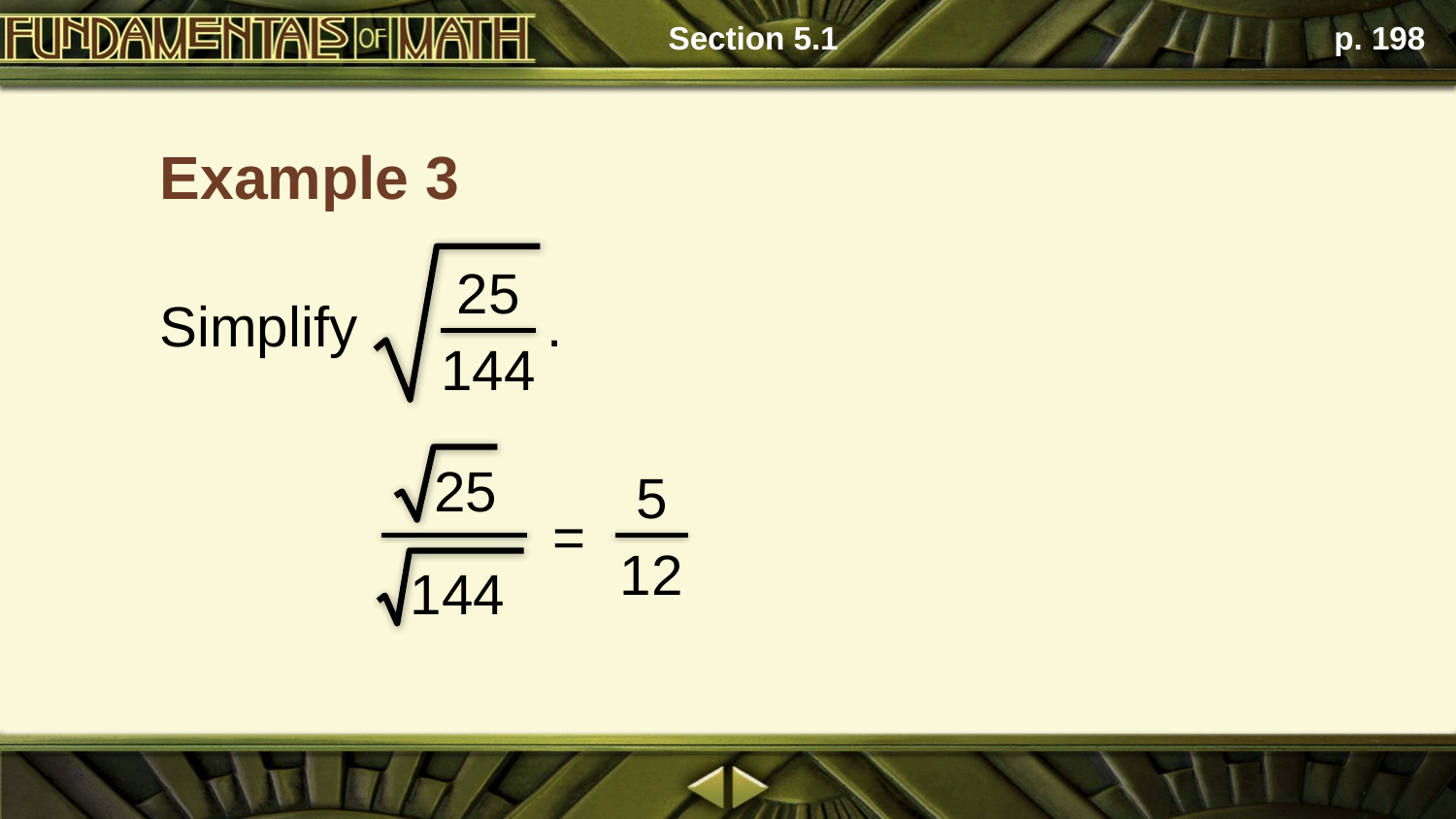

Section 5.1
p. 198
Example 3

25
144
Simplify            .

25

144
5
12
=